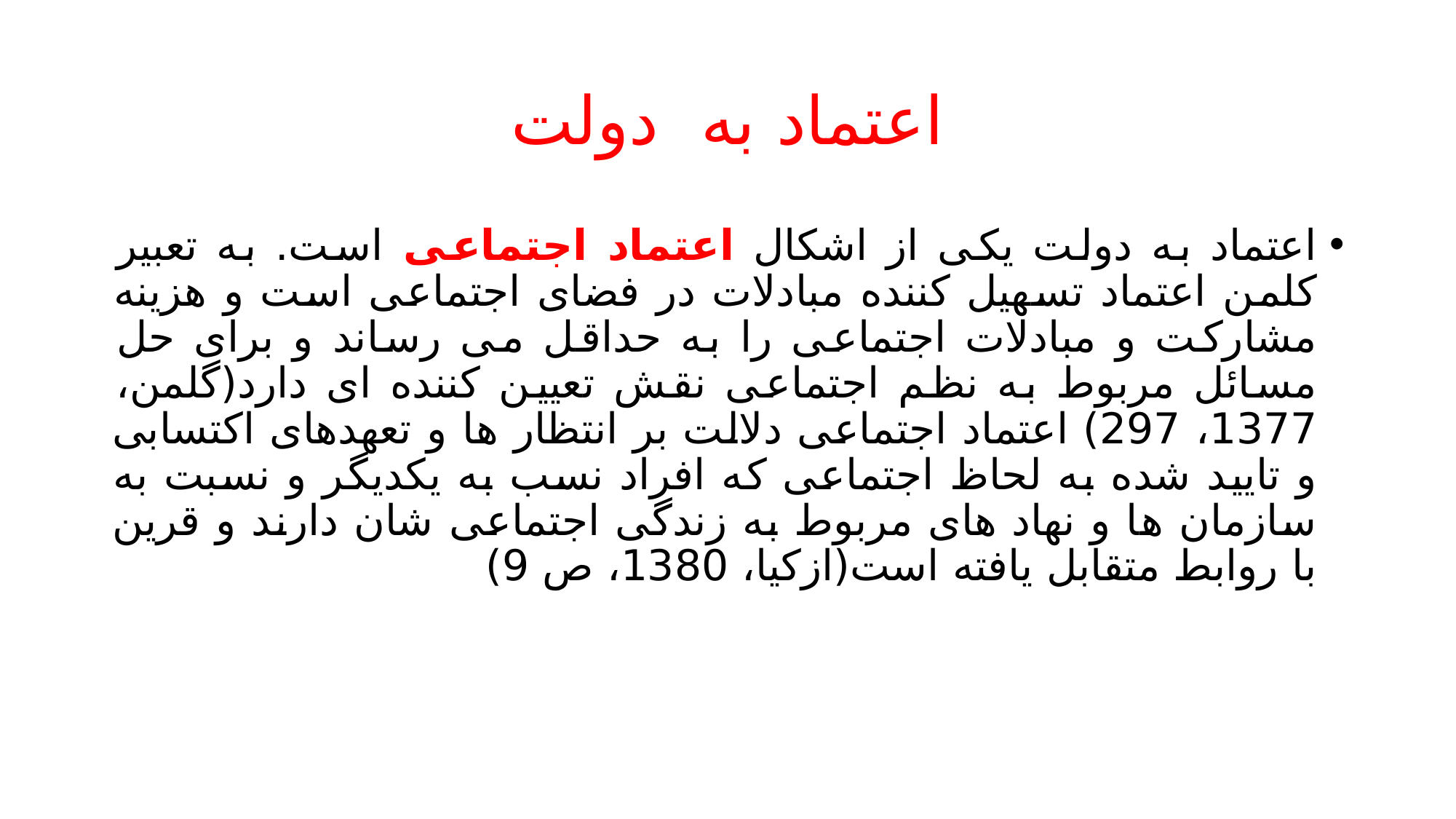

# اعتماد به  دولت
اعتماد به دولت یکی از اشکال اعتماد اجتماعی است. به تعبیر کلمن اعتماد تسهیل کننده مبادلات در فضای اجتماعی است و هزینه مشارکت و مبادلات اجتماعی را به حداقل می رساند و برای حل مسائل مربوط به نظم اجتماعی نقش تعیین کننده ای دارد(گلمن، 1377، 297) اعتماد اجتماعی دلالت بر انتظار ها و تعهدهای اکتسابی و تایید شده به لحاظ اجتماعی که افراد نسب به یکدیگر و نسبت به سازمان ها و نهاد های مربوط به زندگی اجتماعی شان دارند و قرین با روابط متقابل یافته است(ازکیا، 1380، ص 9)